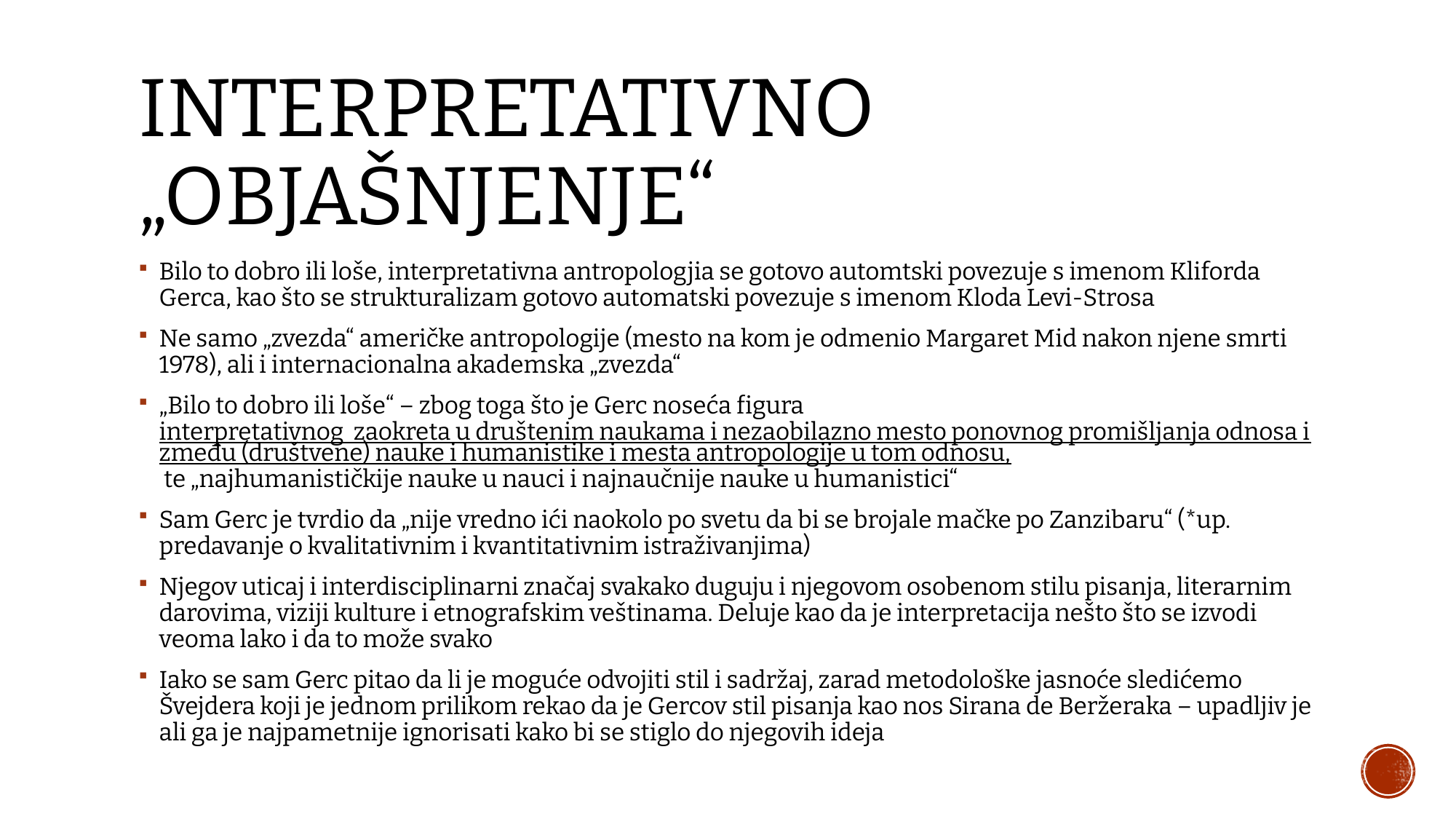

# Interpretativno „objašnjenje“
Bilo to dobro ili loše, interpretativna antropologjia se gotovo automtski povezuje s imenom Kliforda Gerca, kao što se strukturalizam gotovo automatski povezuje s imenom Kloda Levi-Strosa
Ne samo „zvezda“ američke antropologije (mesto na kom je odmenio Margaret Mid nakon njene smrti 1978), ali i internacionalna akademska „zvezda“
„Bilo to dobro ili loše“ – zbog toga što je Gerc noseća figura interpretativnog  zaokreta u društenim naukama i nezaobilazno mesto ponovnog promišljanja odnosa između (društvene) nauke i humanistike i mesta antropologije u tom odnosu, te „najhumanističkije nauke u nauci i najnaučnije nauke u humanistici“
Sam Gerc je tvrdio da „nije vredno ići naokolo po svetu da bi se brojale mačke po Zanzibaru“ (*up. predavanje o kvalitativnim i kvantitativnim istraživanjima)
Njegov uticaj i interdisciplinarni značaj svakako duguju i njegovom osobenom stilu pisanja, literarnim darovima, viziji kulture i etnografskim veštinama. Deluje kao da je interpretacija nešto što se izvodi veoma lako i da to može svako
Iako se sam Gerc pitao da li je moguće odvojiti stil i sadržaj, zarad metodološke jasnoće sledićemo Švejdera koji je jednom prilikom rekao da je Gercov stil pisanja kao nos Sirana de Beržeraka – upadljiv je ali ga je najpametnije ignorisati kako bi se stiglo do njegovih ideja